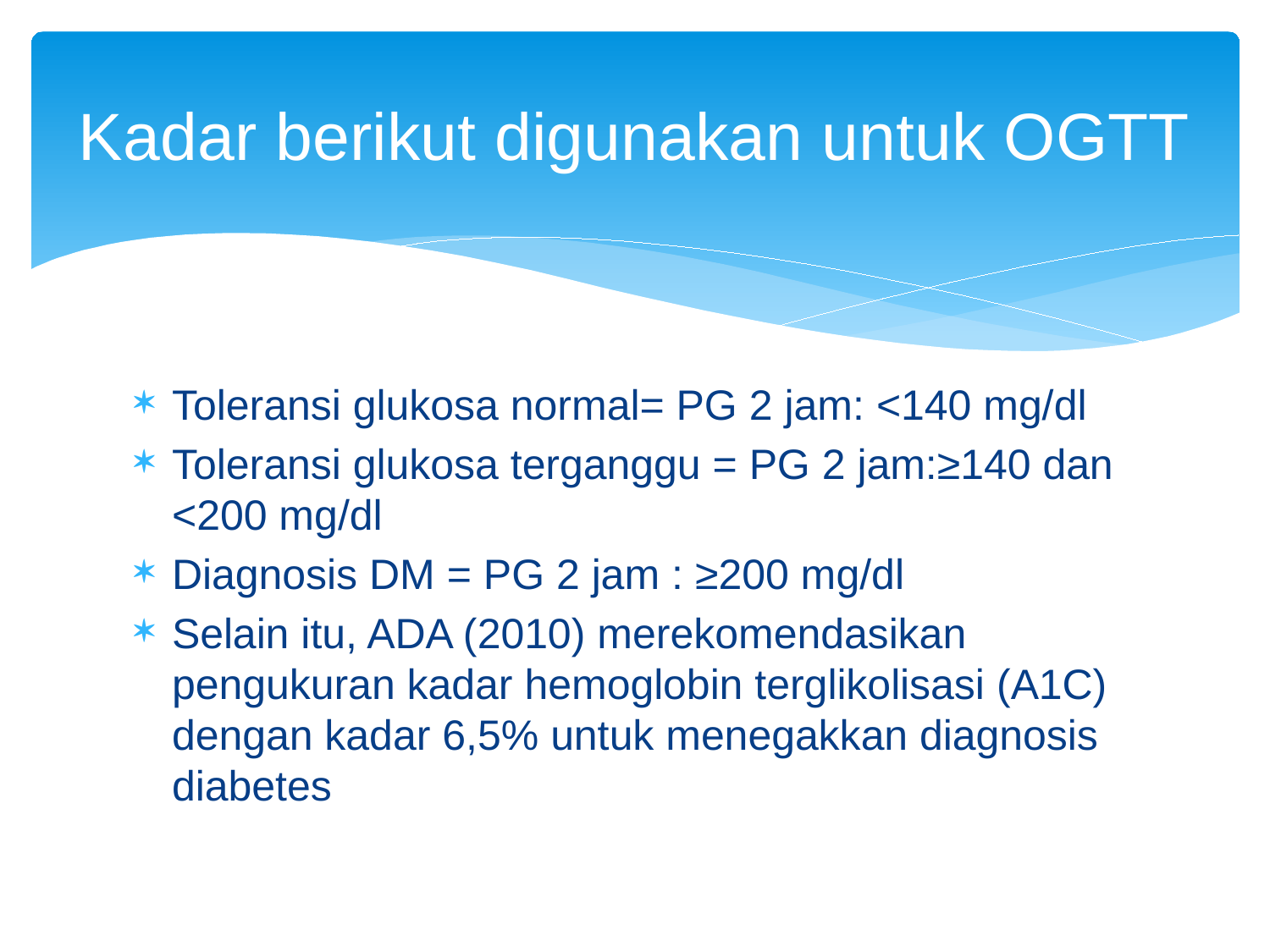

# Kadar berikut digunakan untuk OGTT
Toleransi glukosa normal= PG 2 jam: <140 mg/dl
Toleransi glukosa terganggu = PG 2 jam:≥140 dan <200 mg/dl
Diagnosis DM = PG 2 jam : ≥200 mg/dl
Selain itu, ADA (2010) merekomendasikan pengukuran kadar hemoglobin terglikolisasi (A1C) dengan kadar 6,5% untuk menegakkan diagnosis diabetes